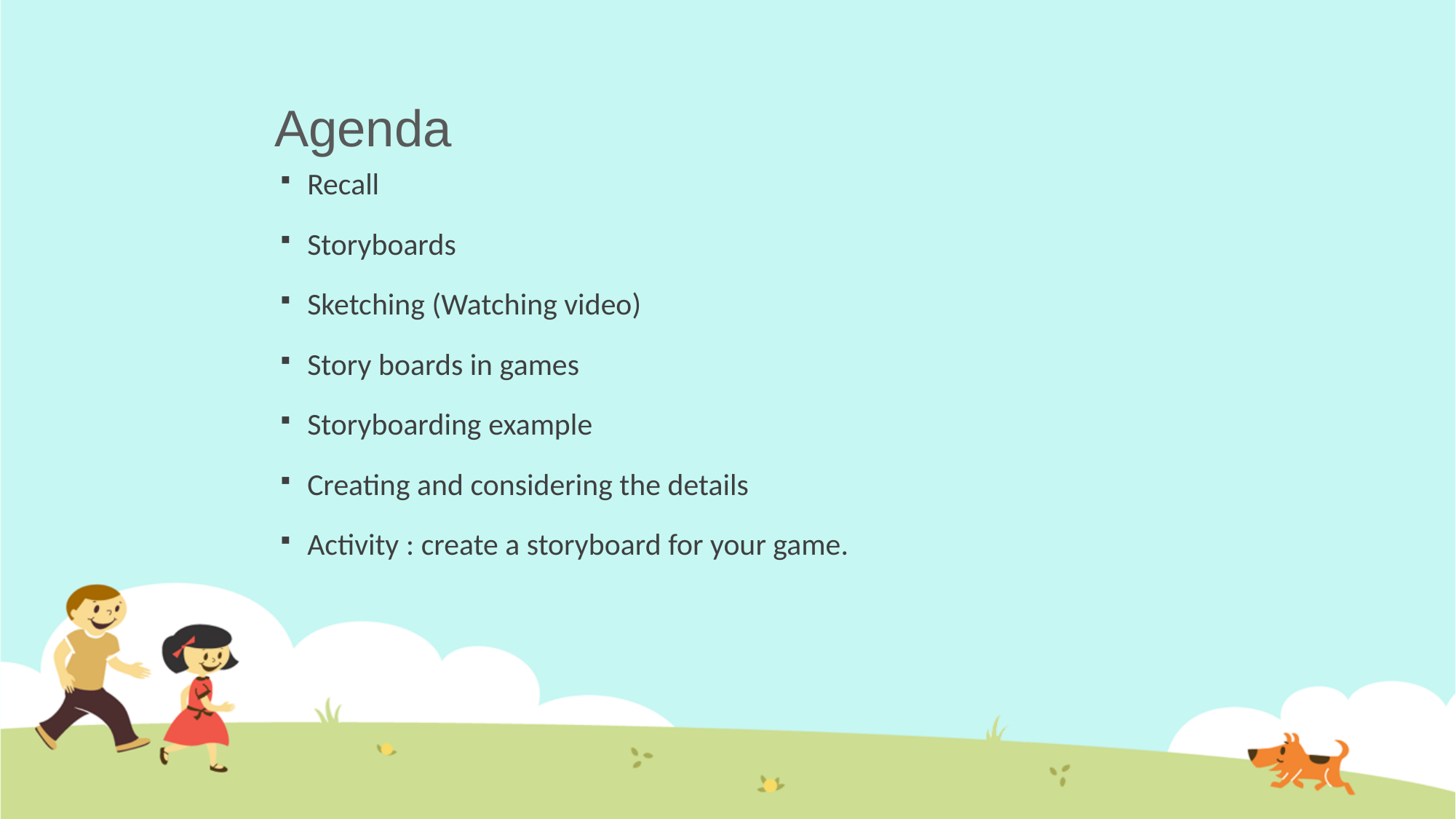

# Agenda
Recall
Storyboards
Sketching (Watching video)
Story boards in games
Storyboarding example
Creating and considering the details
Activity : create a storyboard for your game.